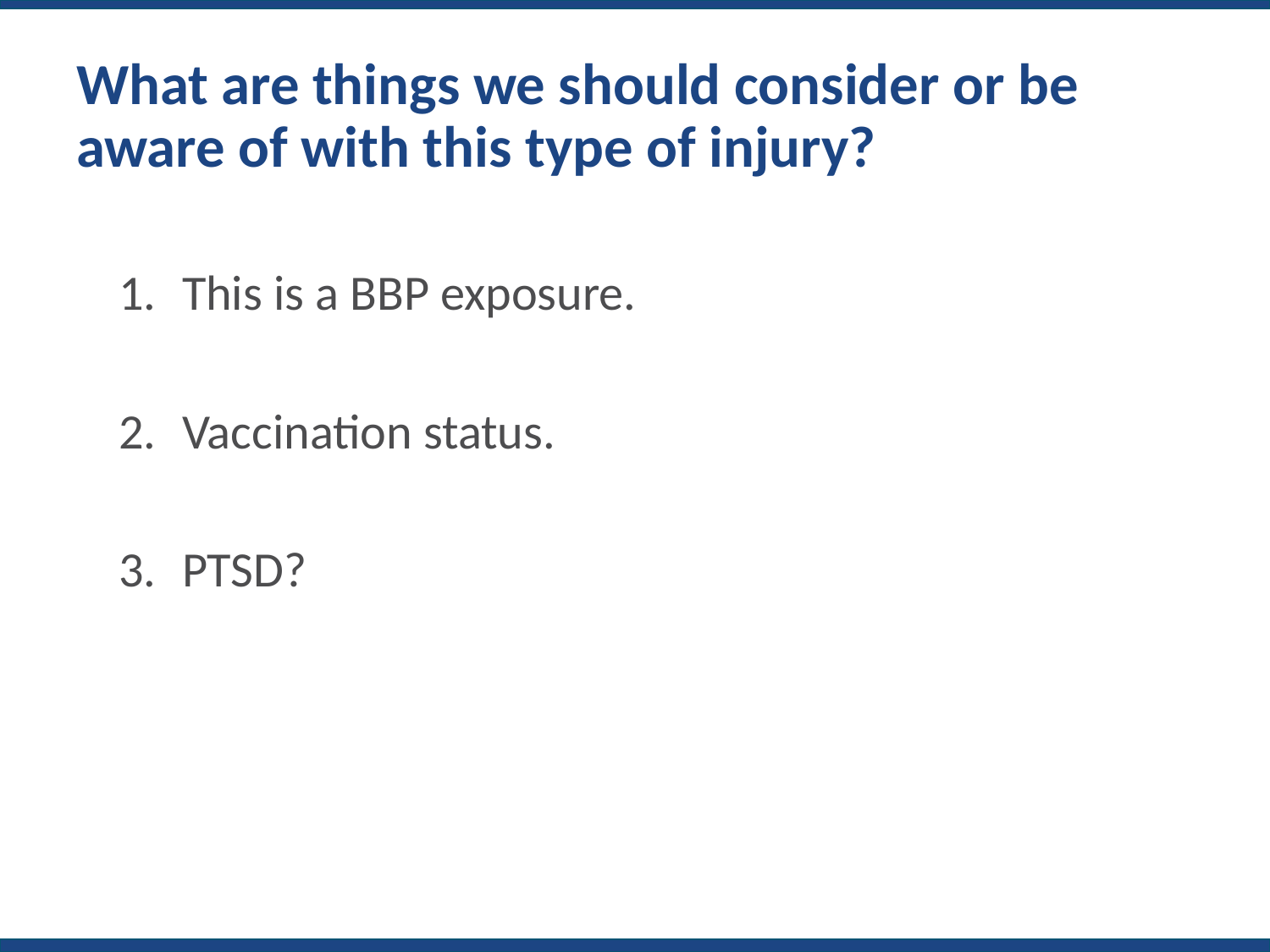

# What are things we should consider or be aware of with this type of injury?
This is a BBP exposure.

Vaccination status.

PTSD?